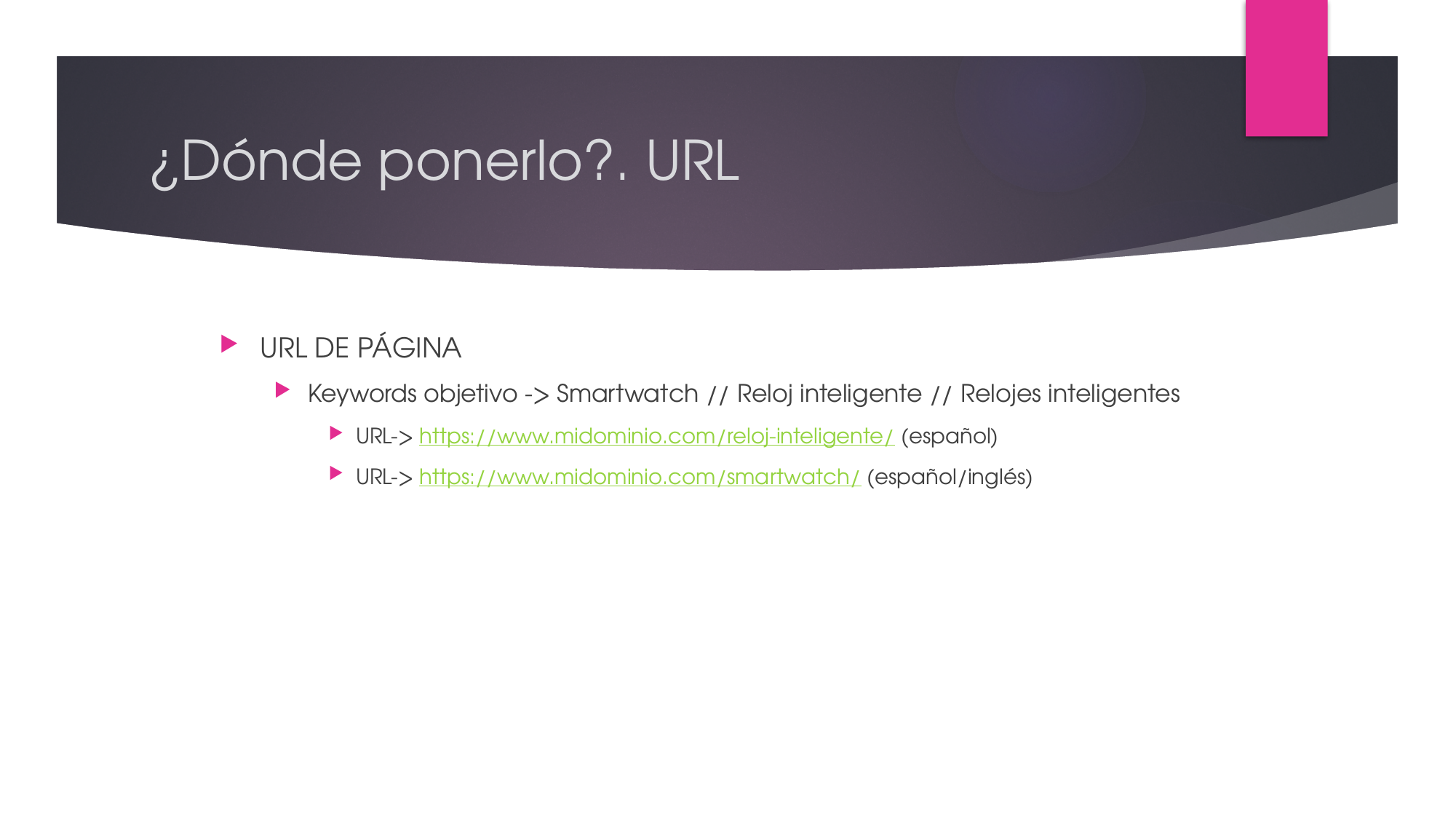

# ¿Dónde ponerlo?. URL
URL DE PÁGINA
Keywords objetivo -> Smartwatch // Reloj inteligente // Relojes inteligentes
URL-> https://www.midominio.com/reloj-inteligente/ (español)
URL-> https://www.midominio.com/smartwatch/ (español/inglés)